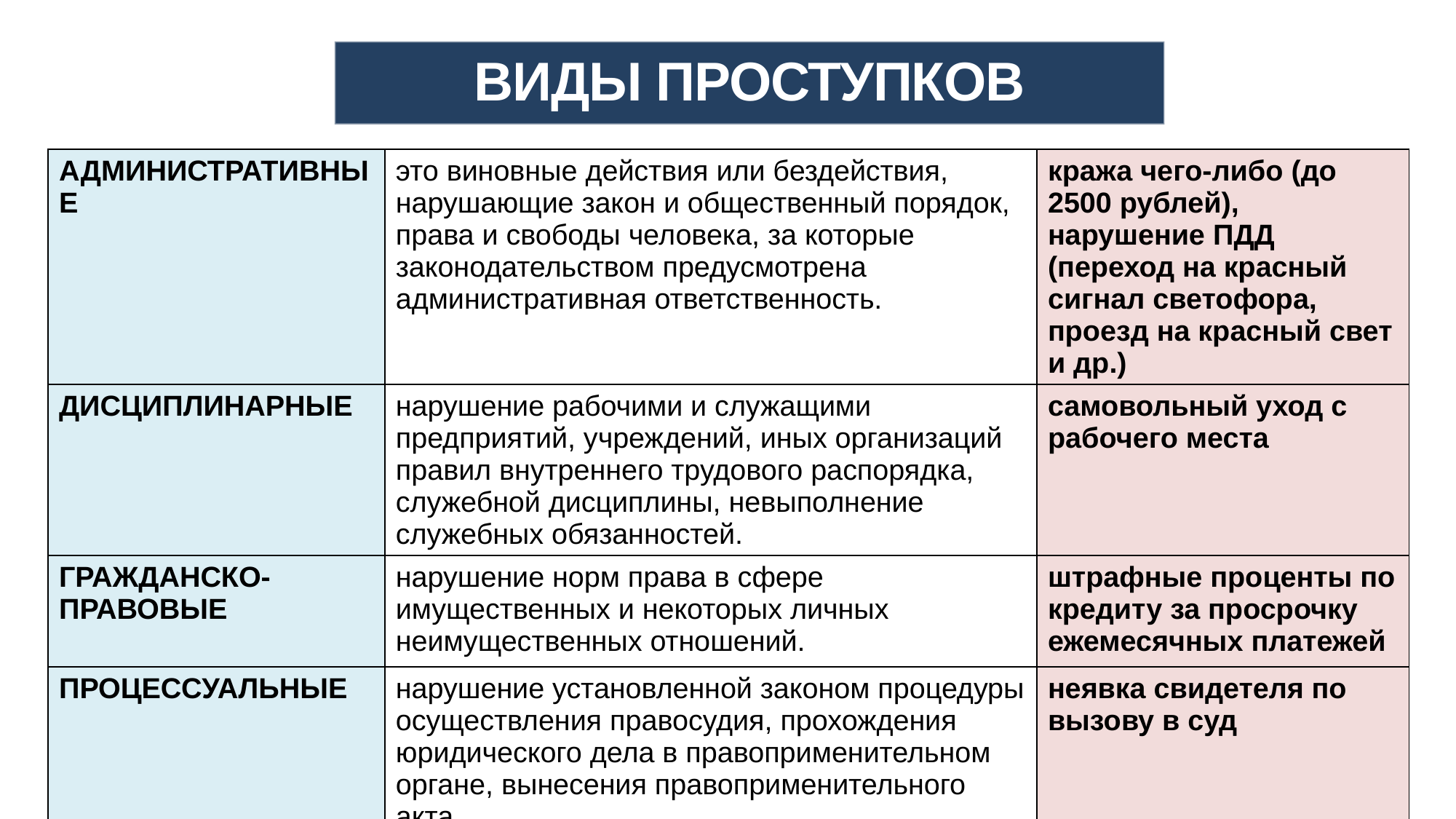

ВИДЫ ПРОСТУПКОВ
| АДМИНИСТРАТИВНЫЕ | это виновные действия или бездействия, нарушающие закон и общественный порядок, права и свободы человека, за которые законодательством предусмотрена административная ответственность. | кража чего-либо (до 2500 рублей), нарушение ПДД (переход на красный сигнал светофора, проезд на красный свет и др.) |
| --- | --- | --- |
| ДИСЦИПЛИНАРНЫЕ | нарушение рабочими и служащими предприятий, учреждений, иных организаций правил внутреннего трудового распорядка, служебной дисциплины, невыполнение служебных обязанностей. | самовольный уход с рабочего места |
| ГРАЖДАНСКО-ПРАВОВЫЕ | нарушение норм права в сфере имущественных и некоторых личных неимущественных отношений. | штрафные проценты по кредиту за просрочку ежемесячных платежей |
| ПРОЦЕССУАЛЬНЫЕ | нарушение установленной законом процедуры осуществления правосудия, прохождения юридического дела в правоприменительном органе, вынесения правоприменительного акта. | неявка свидетеля по вызову в суд |